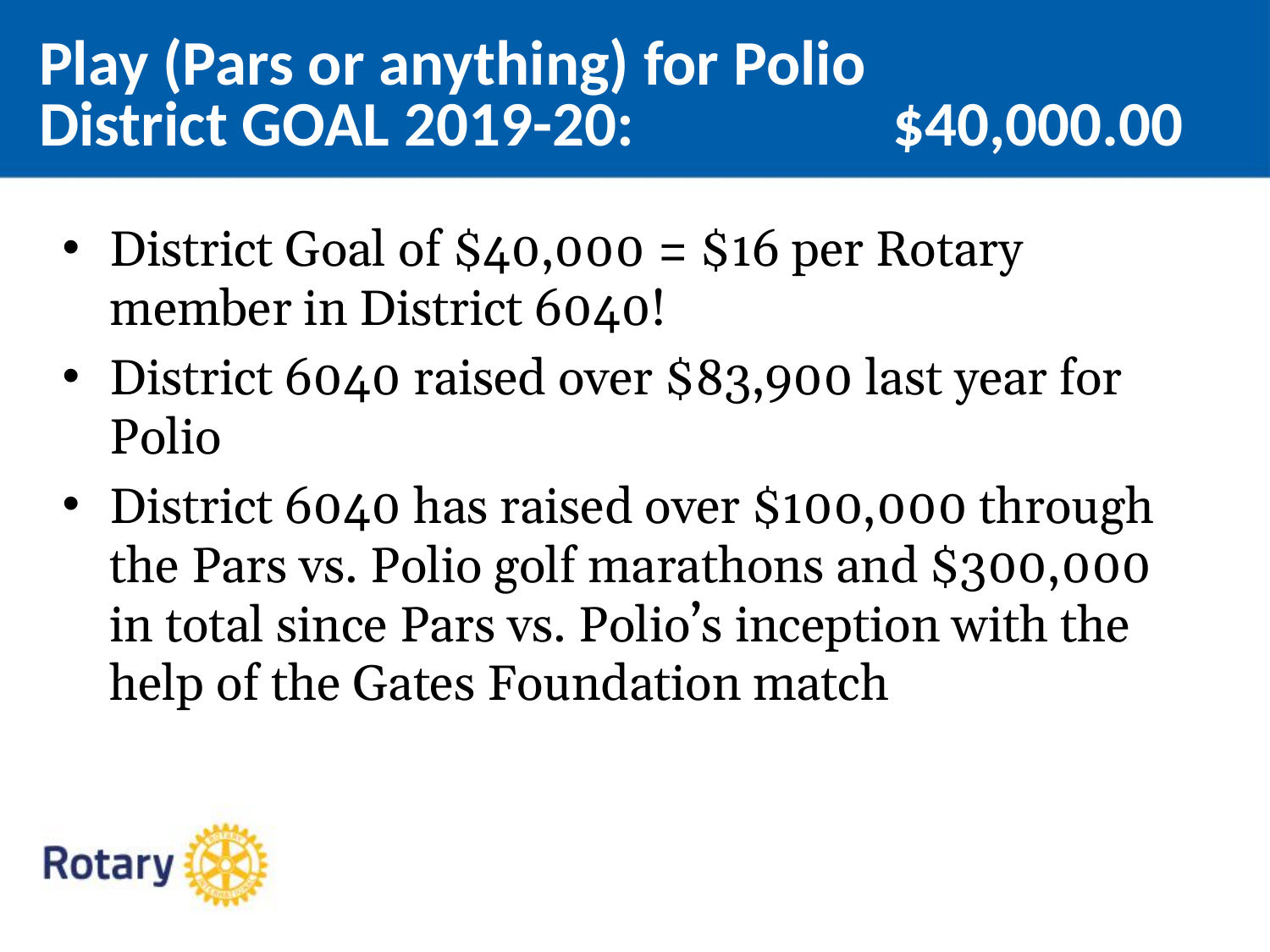

Play (Pars or anything) for Polio
District GOAL 2019-20:                  $40,000.00
District Goal of $40,000 = $16 per Rotary member in District 6040!
District 6040 raised over $83,900 last year for Polio
District 6040 has raised over $100,000 through the Pars vs. Polio golf marathons and $300,000 in total since Pars vs. Polio’s inception with the help of the Gates Foundation match